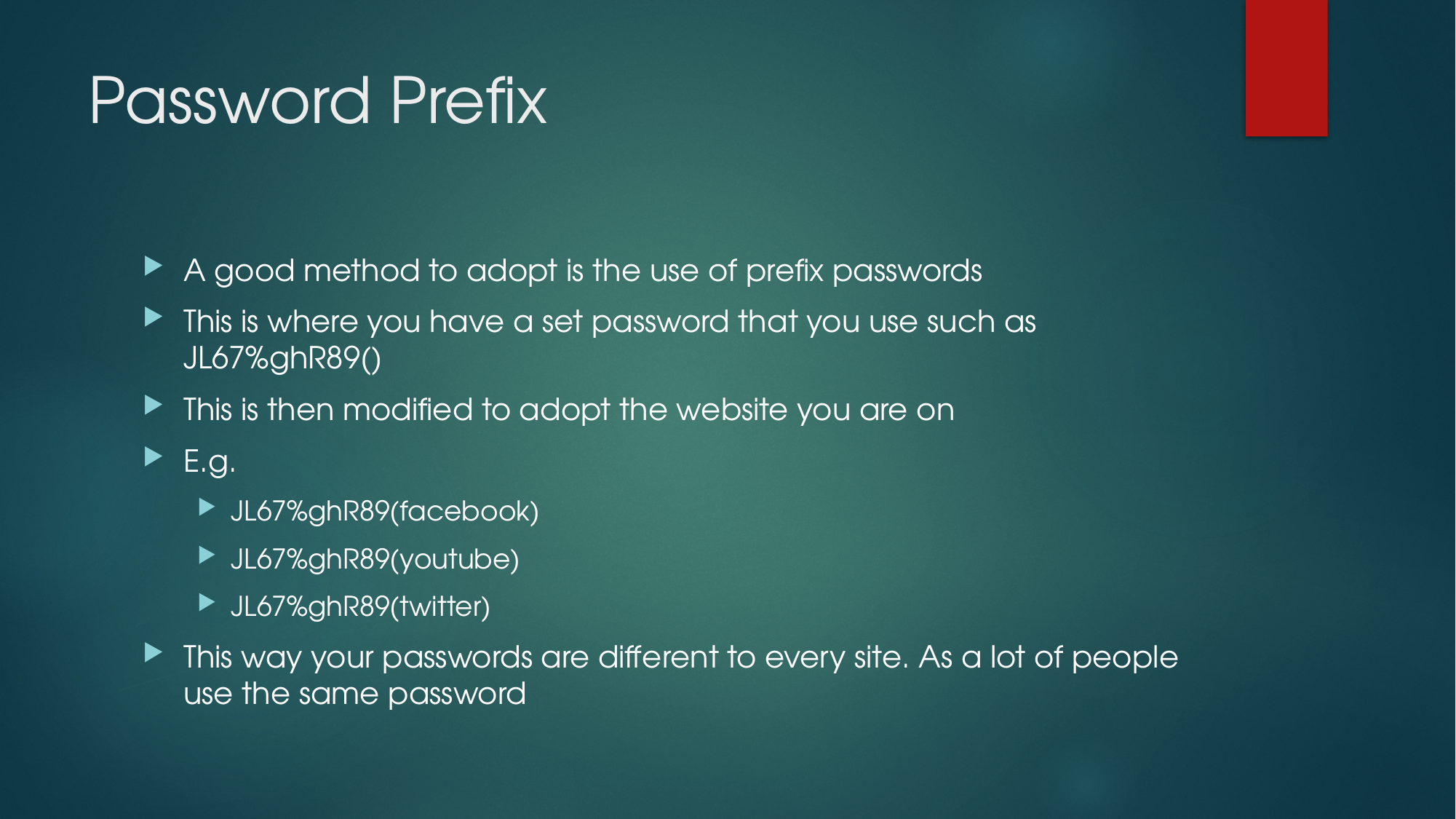

# Password Prefix
A good method to adopt is the use of prefix passwords
This is where you have a set password that you use such as JL67%ghR89()
This is then modified to adopt the website you are on
E.g.
JL67%ghR89(facebook)
JL67%ghR89(youtube)
JL67%ghR89(twitter)
This way your passwords are different to every site. As a lot of people use the same password